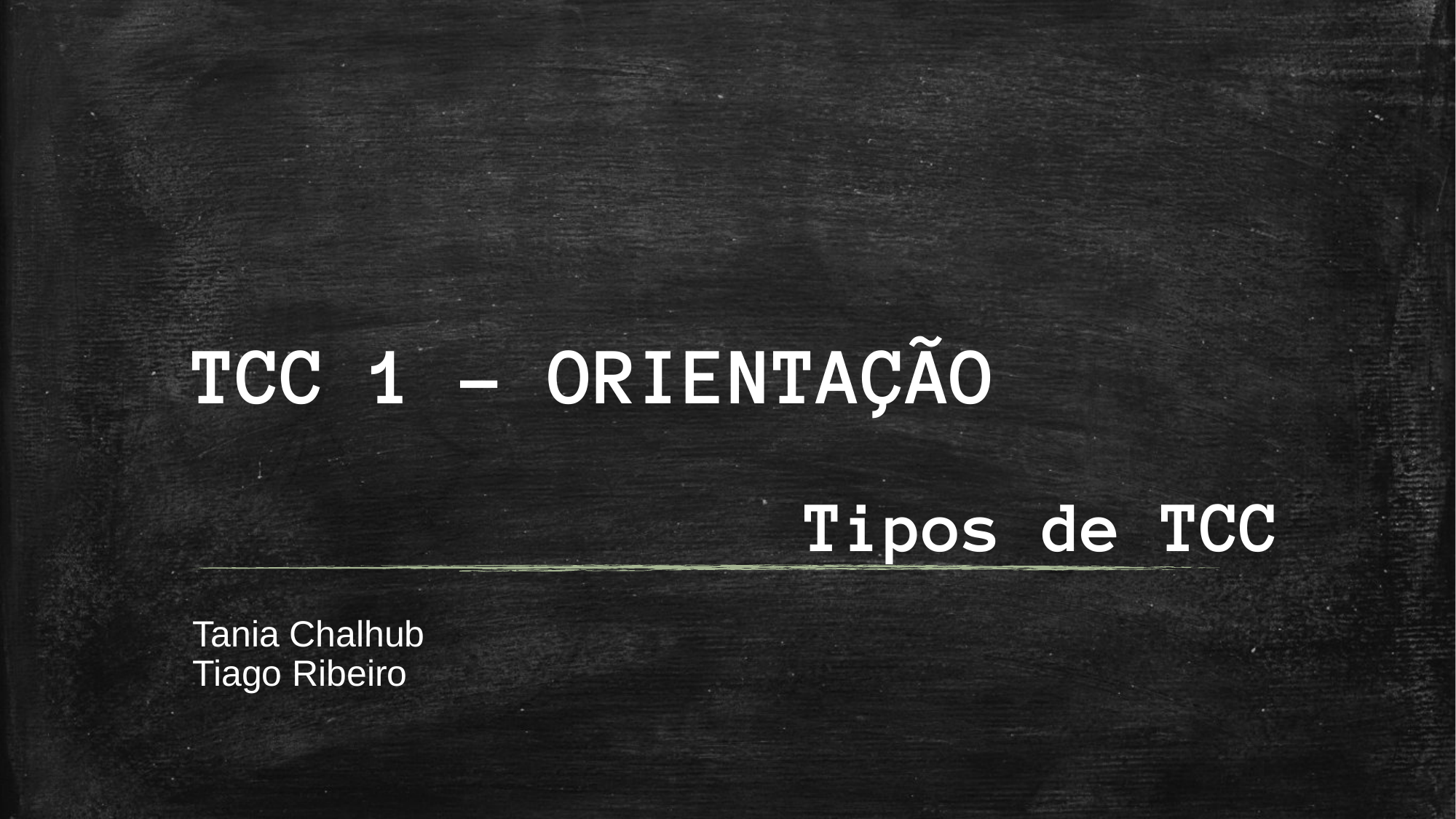

# TCC 1 - ORIENTAÇÃO
Tipos de TCC
Tania Chalhub
Tiago Ribeiro